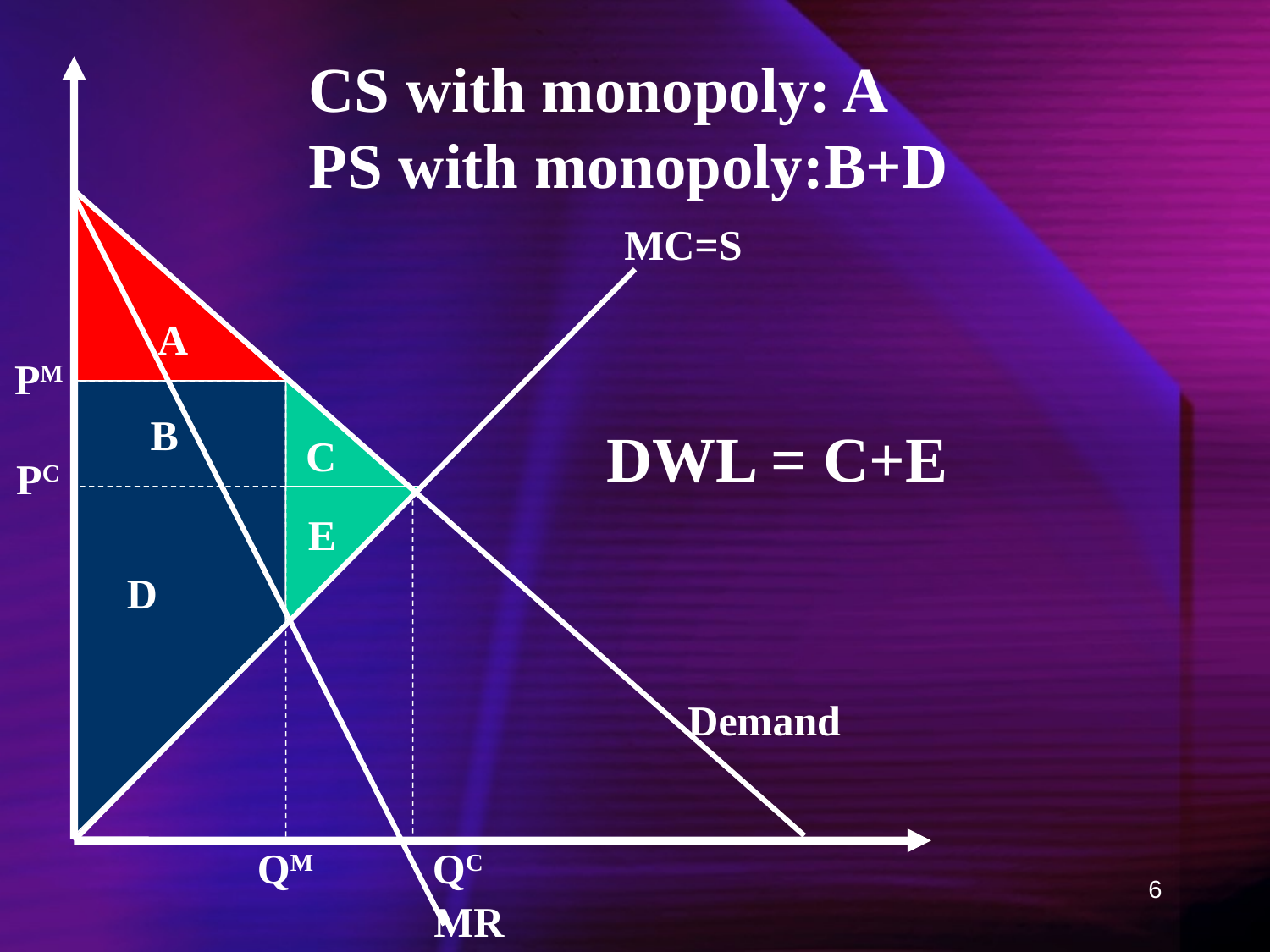

CS with monopoly: A
PS with monopoly:B+D

MC=S

A
PM

B
DWL = C+E
C
PC

E
D
Demand
QM
QC

6
MR